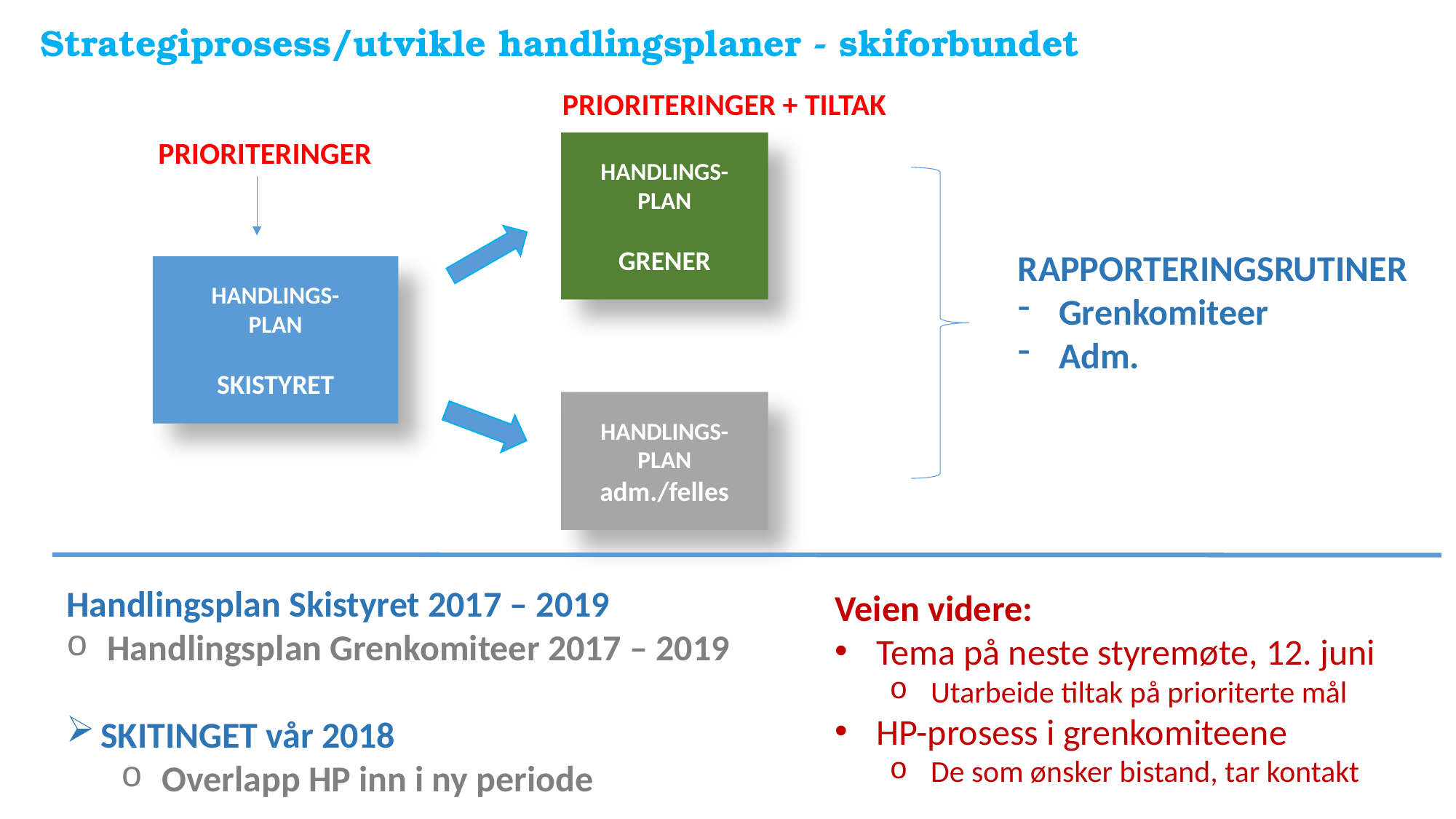

Strategiprosess/utvikle handlingsplaner - skiforbundet
PRIORITERINGER + TILTAK
PRIORITERINGER

HANDLINGS-
PLAN

GRENER

RAPPORTERINGSRUTINER
Grenkomiteer
Adm.

HANDLINGS-
PLAN

SKISTYRET

HANDLINGS-
PLAN
adm./felles

Handlingsplan Skistyret 2017 – 2019
Handlingsplan Grenkomiteer 2017 – 2019

SKITINGET vår 2018
Overlapp HP inn i ny periode
Veien videre:
Tema på neste styremøte, 12. juni
Utarbeide tiltak på prioriterte mål
HP-prosess i grenkomiteene
De som ønsker bistand, tar kontakt